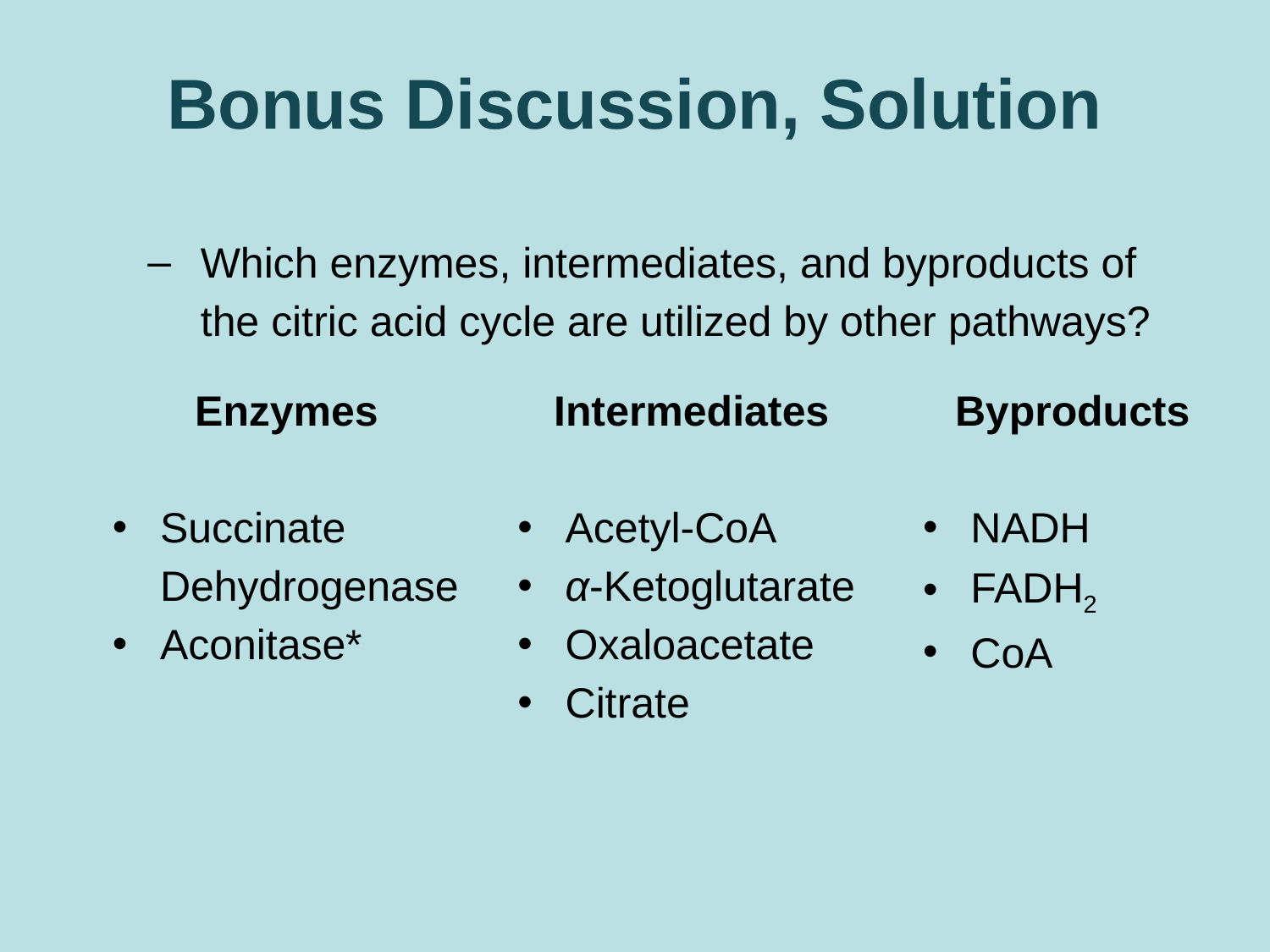

# Bonus Discussion, Solution
Which enzymes, intermediates, and byproducts of the citric acid cycle are utilized by other pathways?

Enzymes

Succinate Dehydrogenase
Aconitase*

Intermediates

Acetyl-CoA
α-Ketoglutarate
Oxaloacetate
Citrate

Byproducts

NADH
FADH2
CoA